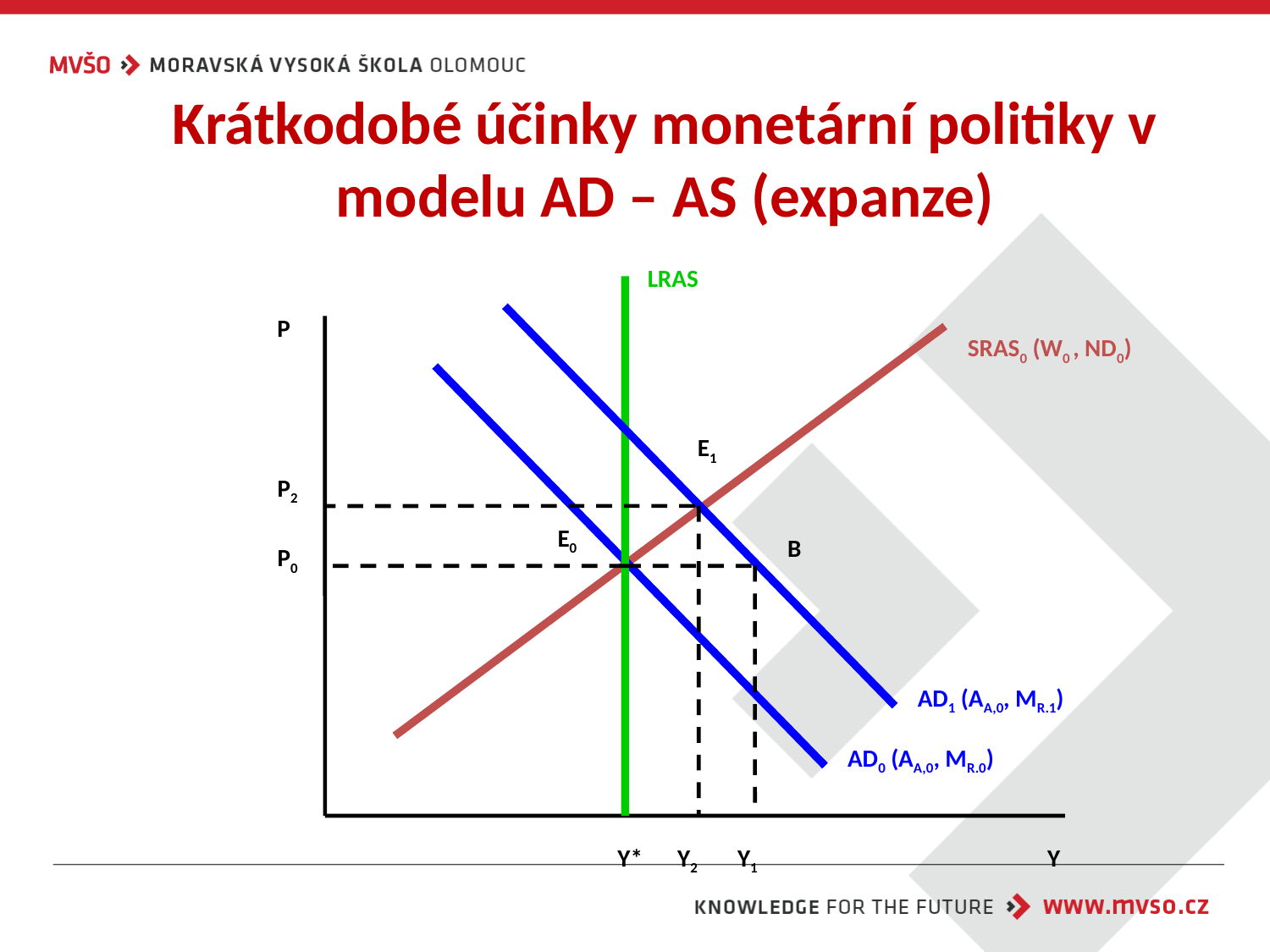

# Krátkodobé účinky monetární politiky v modelu AD – AS (expanze)
LRAS

P

SRAS0 (W0 , ND0)

E1
P2

E0
B
P0

AD1 (AA,0, MR.1)
AD0 (AA,0, MR.0)

Y*
Y2
Y1
Y